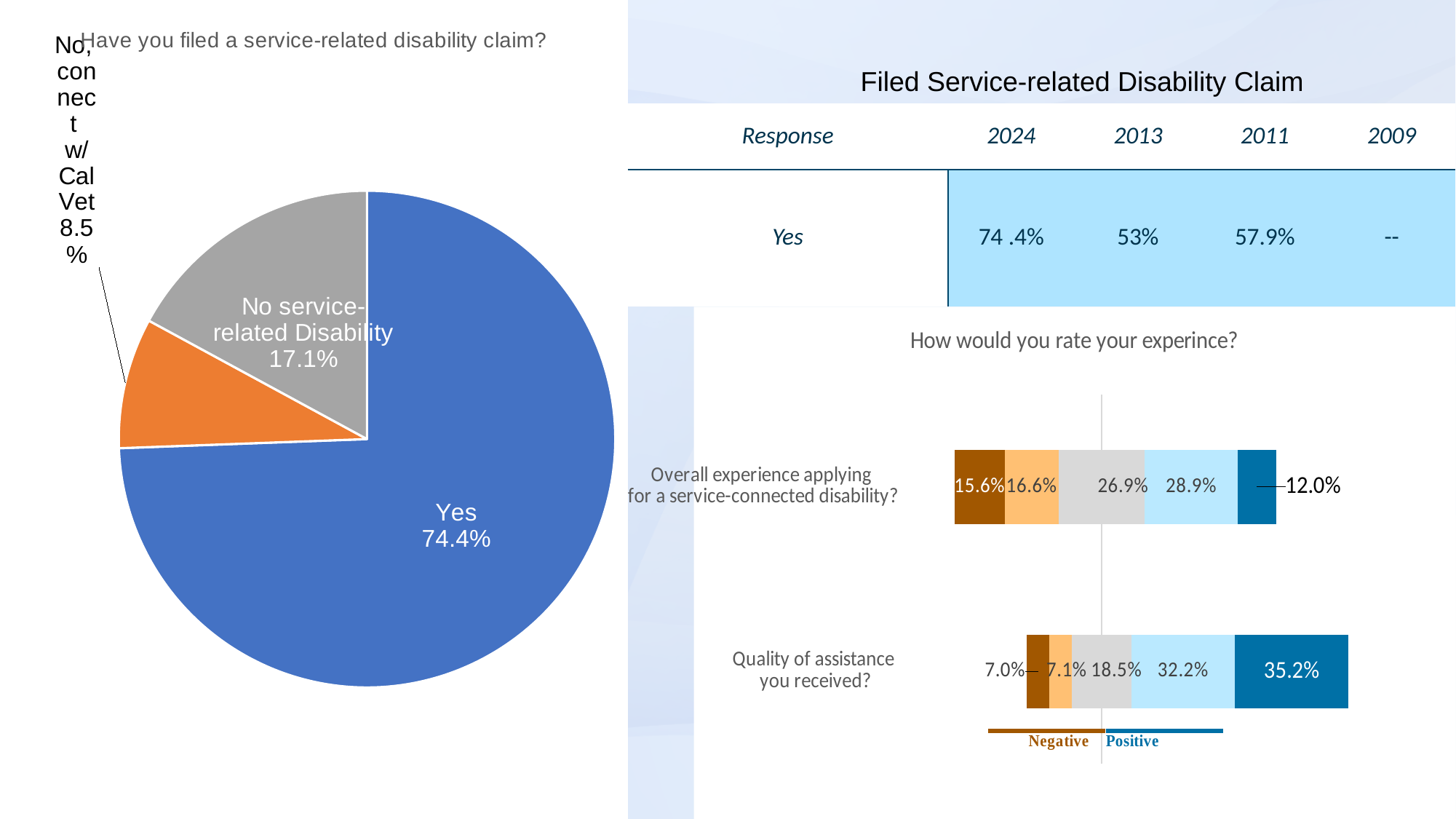

[unsupported chart]

Filed Service-related Disability Claim
| Response | 2024 | 2013 | 2011 | 2009 |
| --- | --- | --- | --- | --- |
| Yes | 74 .4% | 53% | 57.9% | -- |

### Chart: How would you rate your experince?

| Category | Fair | Good | Excellent |  | Poor | Very Poor |
|---|---|---|---|---|---|---|
| Overall experience applying
for a service-connected disability? | 0.13440492476060192 | 0.28864569083447333 | 0.12038303693570451 | -0.13440492476060192 | -0.1662106703146375 | -0.15595075239398085 |
| Quality of assistance
you received? | 0.09269162210338681 | 0.32174688057041 | 0.3520499108734403 | -0.09269162210338681 | -0.07130124777183601 | -0.06951871657754011 |
48